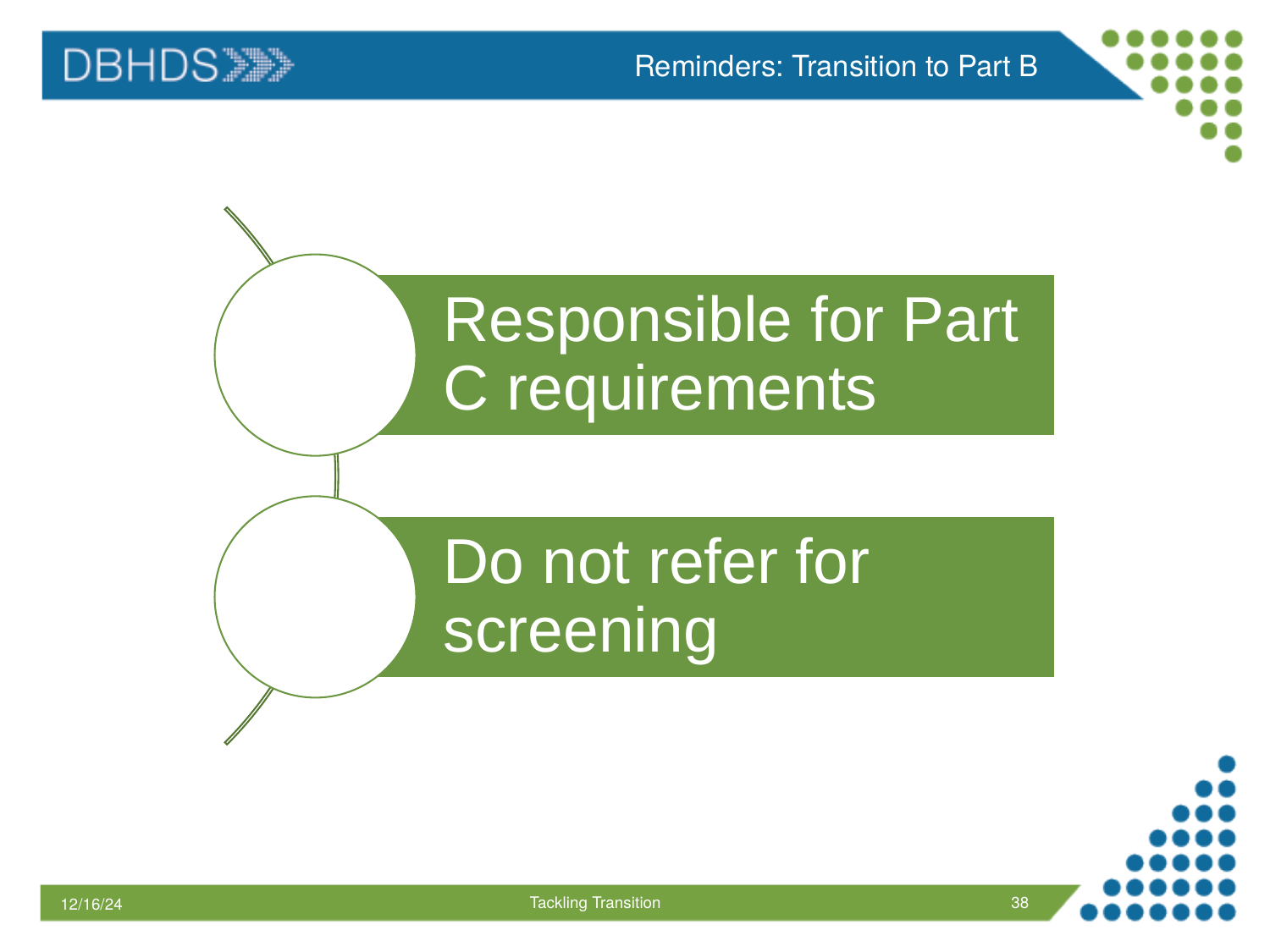

Reminders: Transition to Part B
Responsible for Part C requirements
Do not refer for screening
12/16/24
Tackling Transition
38